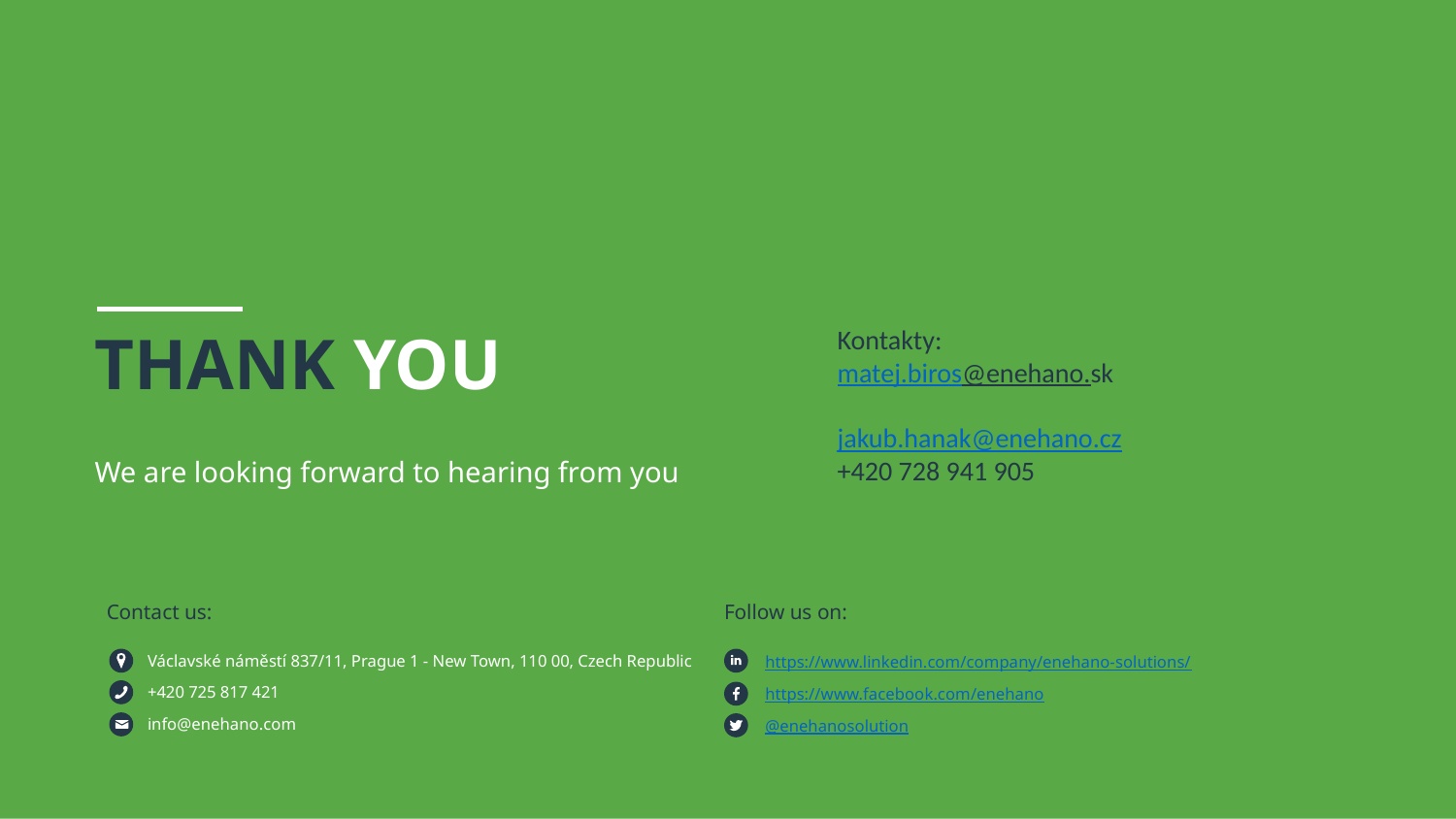

Kontakty:
matej.biros@enehano.sk

jakub.hanak@enehano.cz
+420 728 941 905
THANK YOU
We are looking forward to hearing from you
Contact us:
Follow us on:

Václavské náměstí 837/11, Prague 1 - New Town, 110 00, Czech Republic
https://www.linkedin.com/company/enehano-solutions/

+420 725 817 421
https://www.facebook.com/enehano

info@enehano.com
@enehanosolution